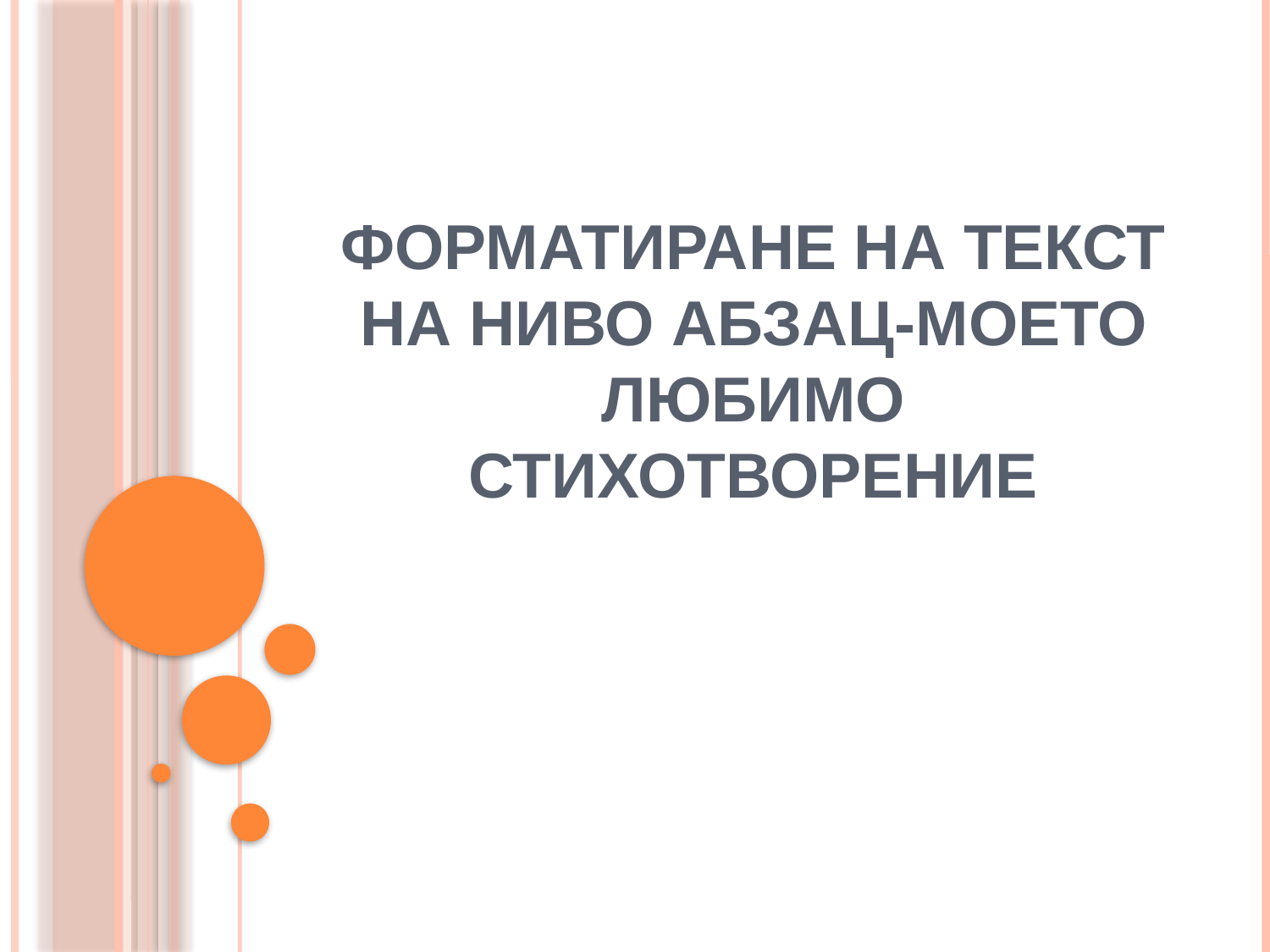

# Форматиране на текст на ниво абзац-моето любимо стихотворение